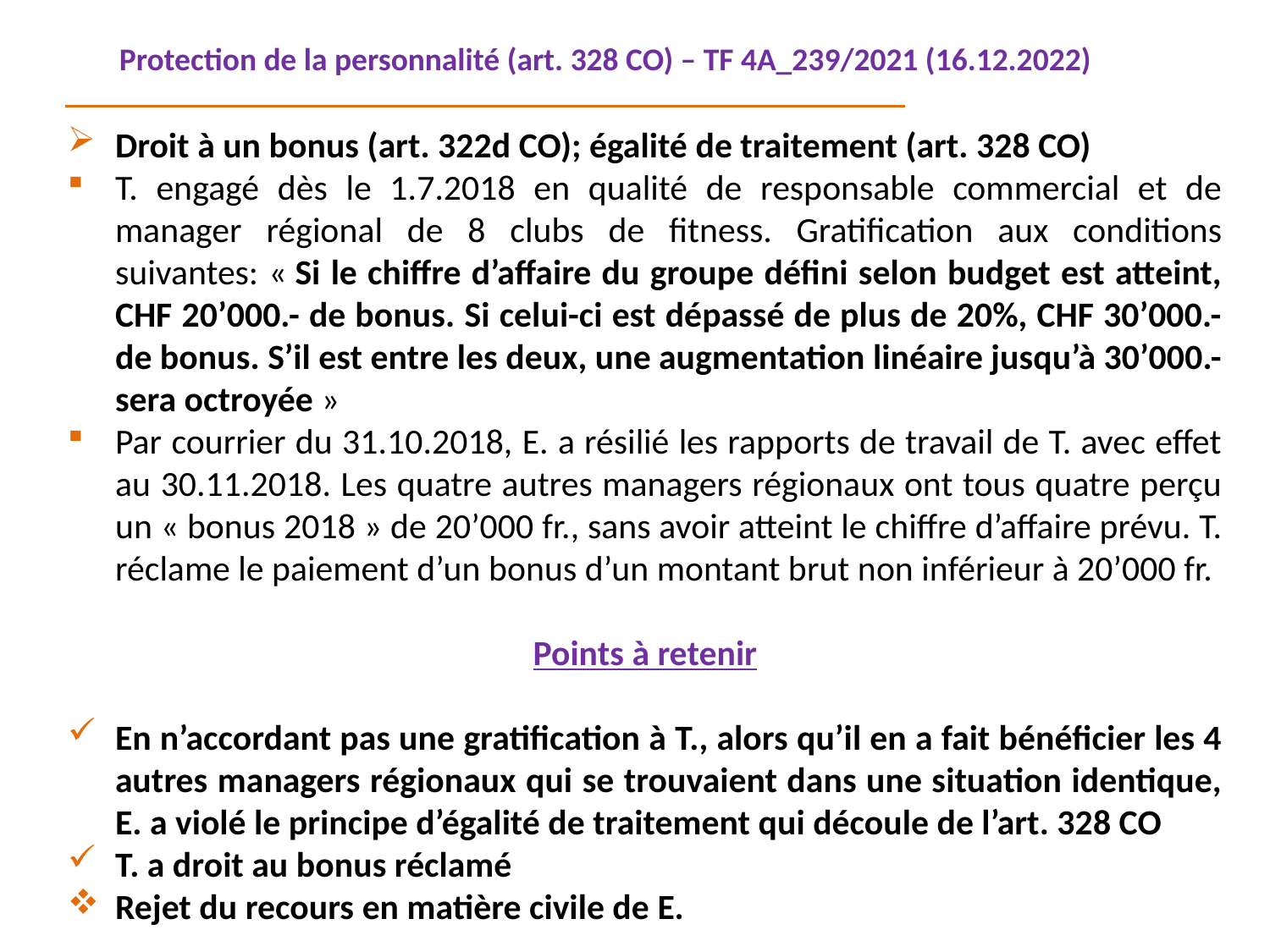

Protection de la personnalité (art. 328 CO) – TF 4A_239/2021 (16.12.2022)

Droit à un bonus (art. 322d CO); égalité de traitement (art. 328 CO)
T. engagé dès le 1.7.2018 en qualité de responsable commercial et de manager régional de 8 clubs de fitness. Gratification aux conditions suivantes: « Si le chiffre d’affaire du groupe défini selon budget est atteint, CHF 20’000.- de bonus. Si celui-ci est dépassé de plus de 20%, CHF 30’000.- de bonus. S’il est entre les deux, une augmentation linéaire jusqu’à 30’000.- sera octroyée »
Par courrier du 31.10.2018, E. a résilié les rapports de travail de T. avec effet au 30.11.2018. Les quatre autres managers régionaux ont tous quatre perçu un « bonus 2018 » de 20’000 fr., sans avoir atteint le chiffre d’affaire prévu. T. réclame le paiement d’un bonus d’un montant brut non inférieur à 20’000 fr.

Points à retenir

En n’accordant pas une gratification à T., alors qu’il en a fait bénéficier les 4 autres managers régionaux qui se trouvaient dans une situation identique, E. a violé le principe d’égalité de traitement qui découle de l’art. 328 CO
T. a droit au bonus réclamé
Rejet du recours en matière civile de E.